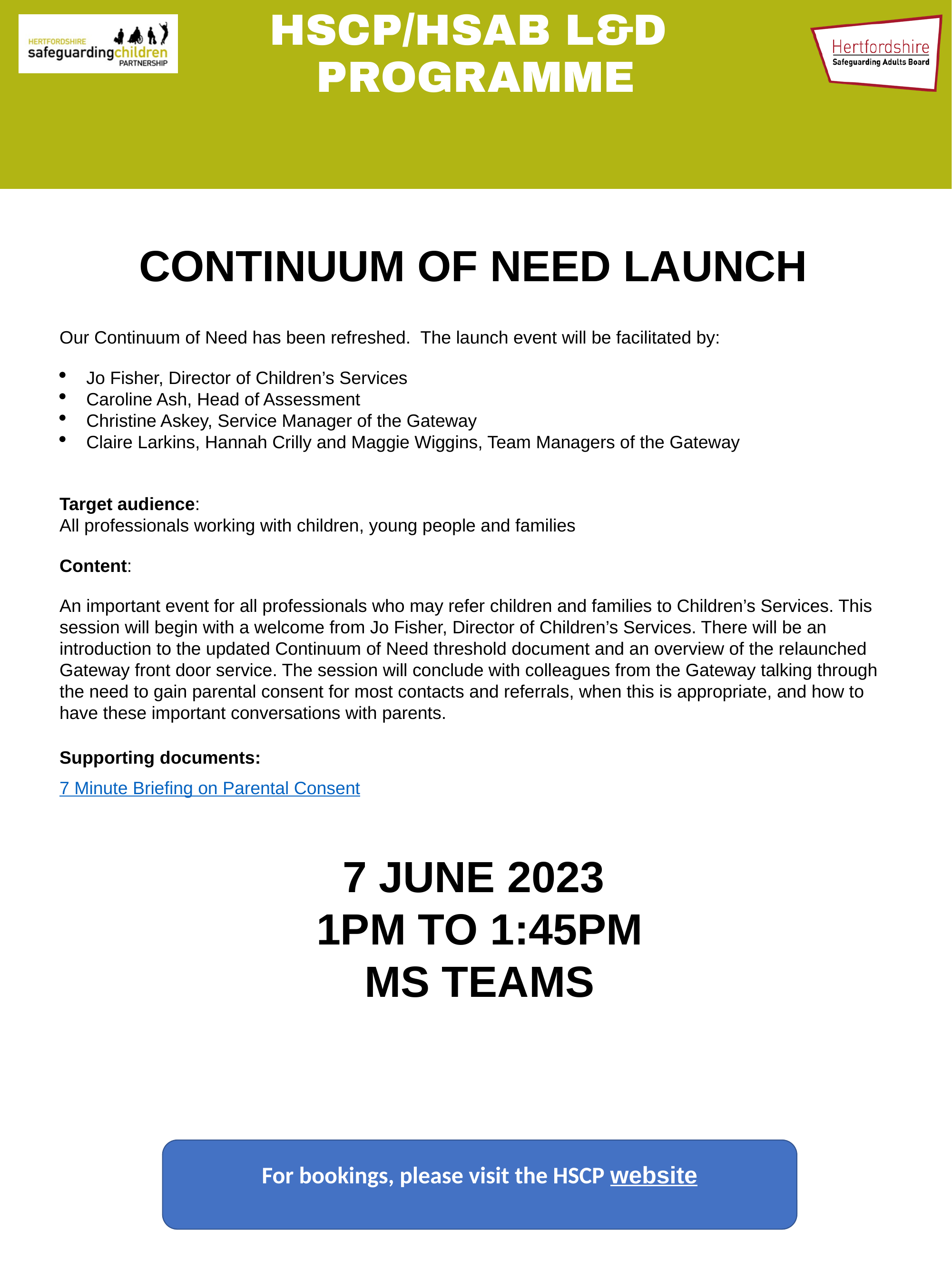

# HSCP/HSAB L&D PROGRAMME
CONTINUUM OF NEED LAUNCH

Our Continuum of Need has been refreshed.  The launch event will be facilitated by:

Jo Fisher, Director of Children’s Services
Caroline Ash, Head of Assessment
Christine Askey, Service Manager of the Gateway
Claire Larkins, Hannah Crilly and Maggie Wiggins, Team Managers of the Gateway

Target audience:
All professionals working with children, young people and families

Content:

An important event for all professionals who may refer children and families to Children’s Services. This session will begin with a welcome from Jo Fisher, Director of Children’s Services. There will be an introduction to the updated Continuum of Need threshold document and an overview of the relaunched Gateway front door service. The session will conclude with colleagues from the Gateway talking through the need to gain parental consent for most contacts and referrals, when this is appropriate, and how to have these important conversations with parents.

Supporting documents:
7 Minute Briefing on Parental Consent

7 JUNE 2023
1PM TO 1:45PM
MS TEAMS

For bookings, please visit the HSCP website